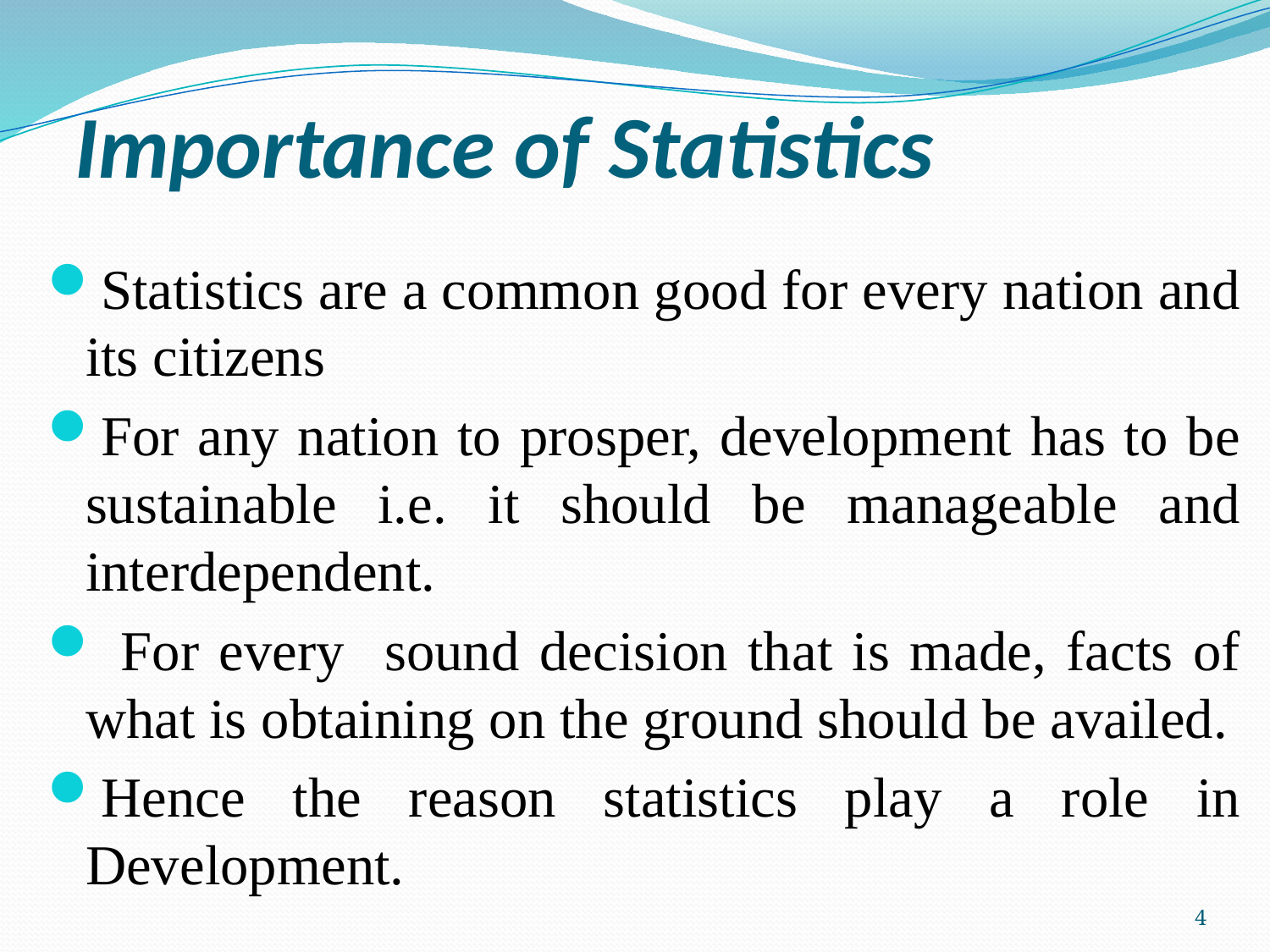

# Importance of Statistics
Statistics are a common good for every nation and its citizens
For any nation to prosper, development has to be sustainable i.e. it should be manageable and interdependent.
 For every  sound decision that is made, facts of what is obtaining on the ground should be availed.
Hence the reason statistics play a role in Development.

4